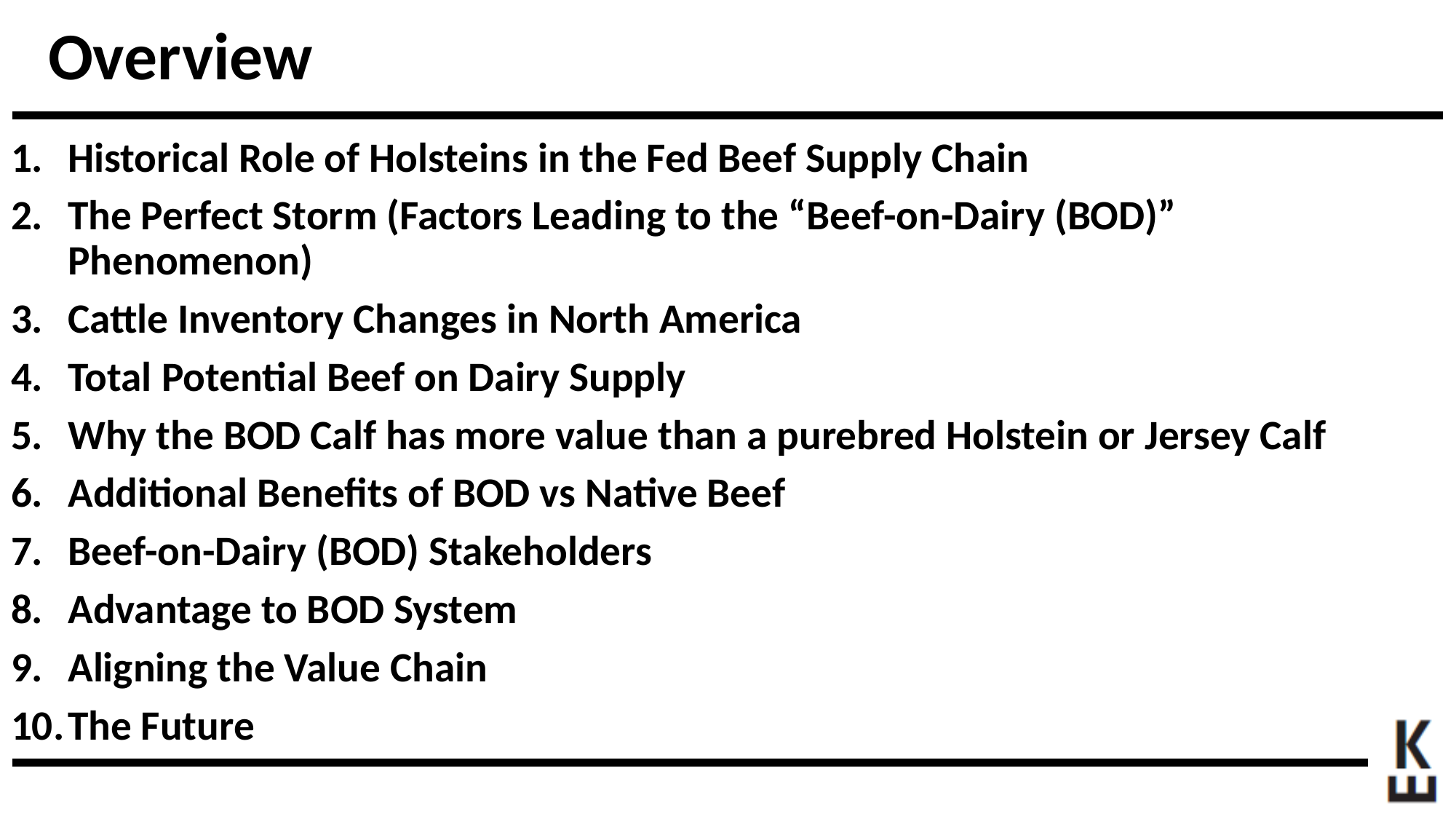

# Overview
Historical Role of Holsteins in the Fed Beef Supply Chain
The Perfect Storm (Factors Leading to the “Beef-on-Dairy (BOD)” Phenomenon)
Cattle Inventory Changes in North America
Total Potential Beef on Dairy Supply
Why the BOD Calf has more value than a purebred Holstein or Jersey Calf
Additional Benefits of BOD vs Native Beef
Beef-on-Dairy (BOD) Stakeholders
Advantage to BOD System
Aligning the Value Chain
The Future